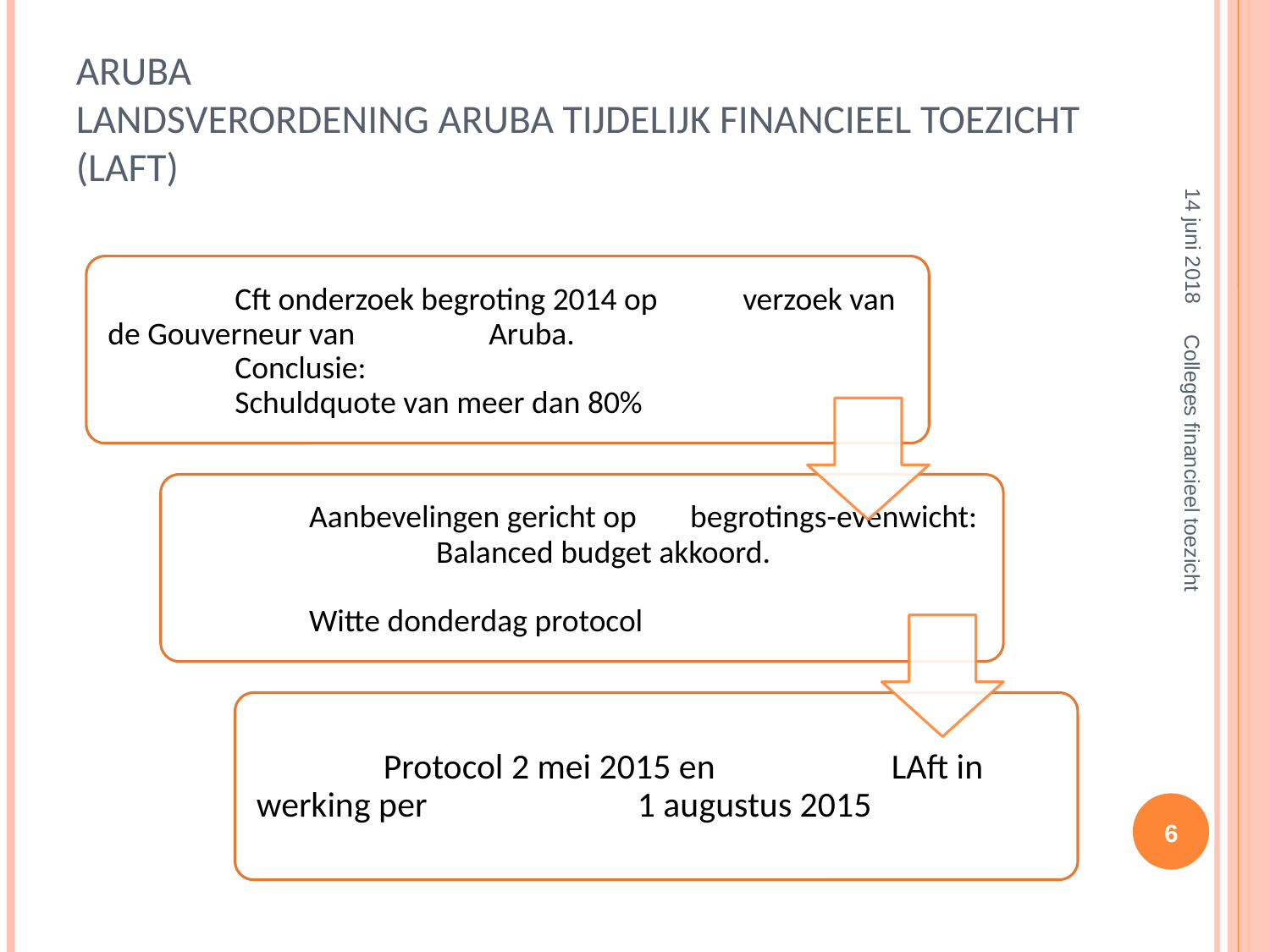

# Aruba Landsverordening Aruba Tijdelijk Financieel Toezicht (LAft)
14 juni 2018
	Cft onderzoek begroting 2014 op 	verzoek van de Gouverneur van 	Aruba.
	Conclusie:
	Schuldquote van meer dan 80%
	Aanbevelingen gericht op 	begrotings-evenwicht: 		Balanced budget akkoord.
	Witte donderdag protocol
	Protocol 2 mei 2015 en 		LAft in werking per 		1 augustus 2015

Colleges financieel toezicht
6